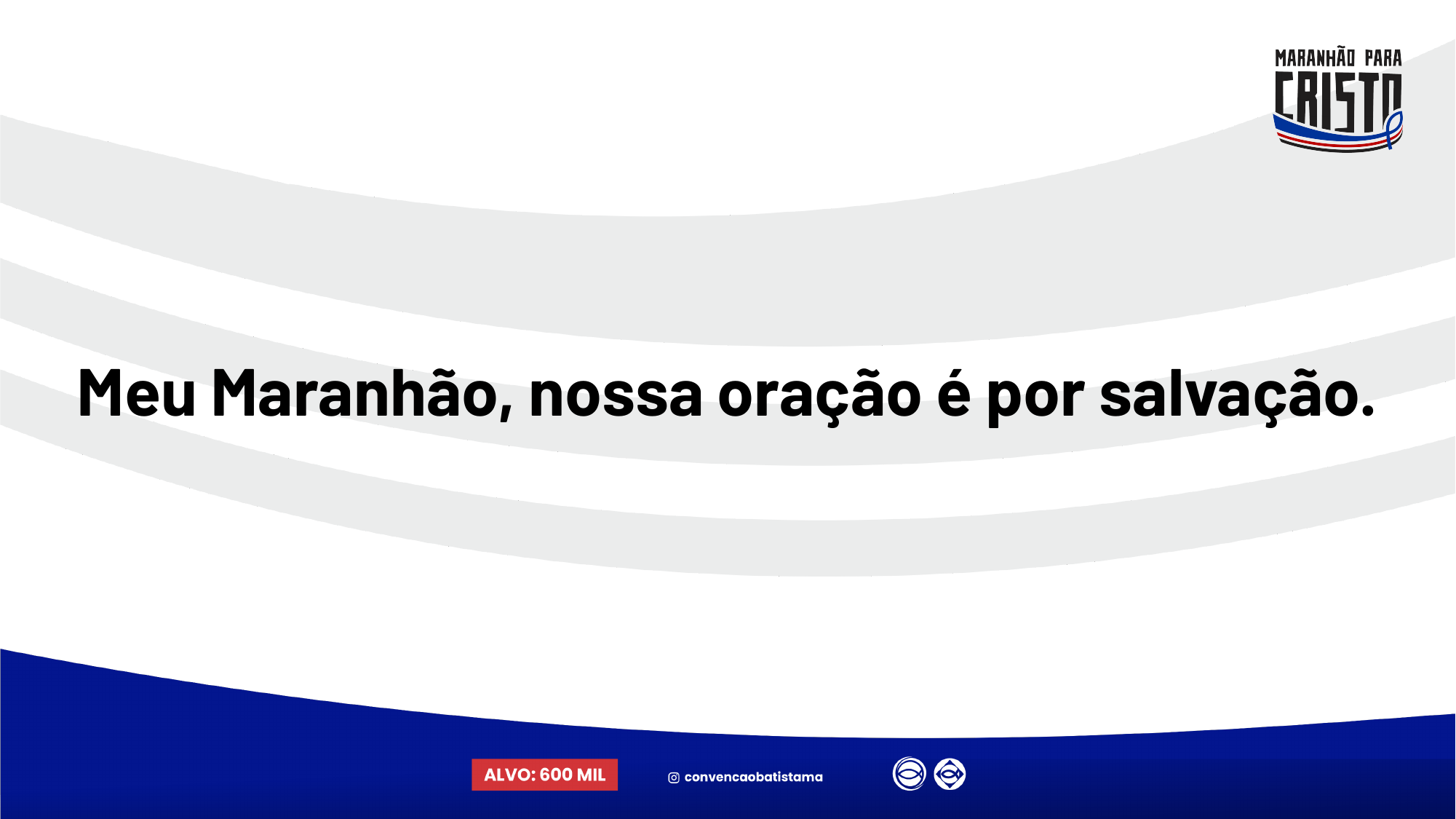

Meu Maranhão, nossa oração é por salvação.